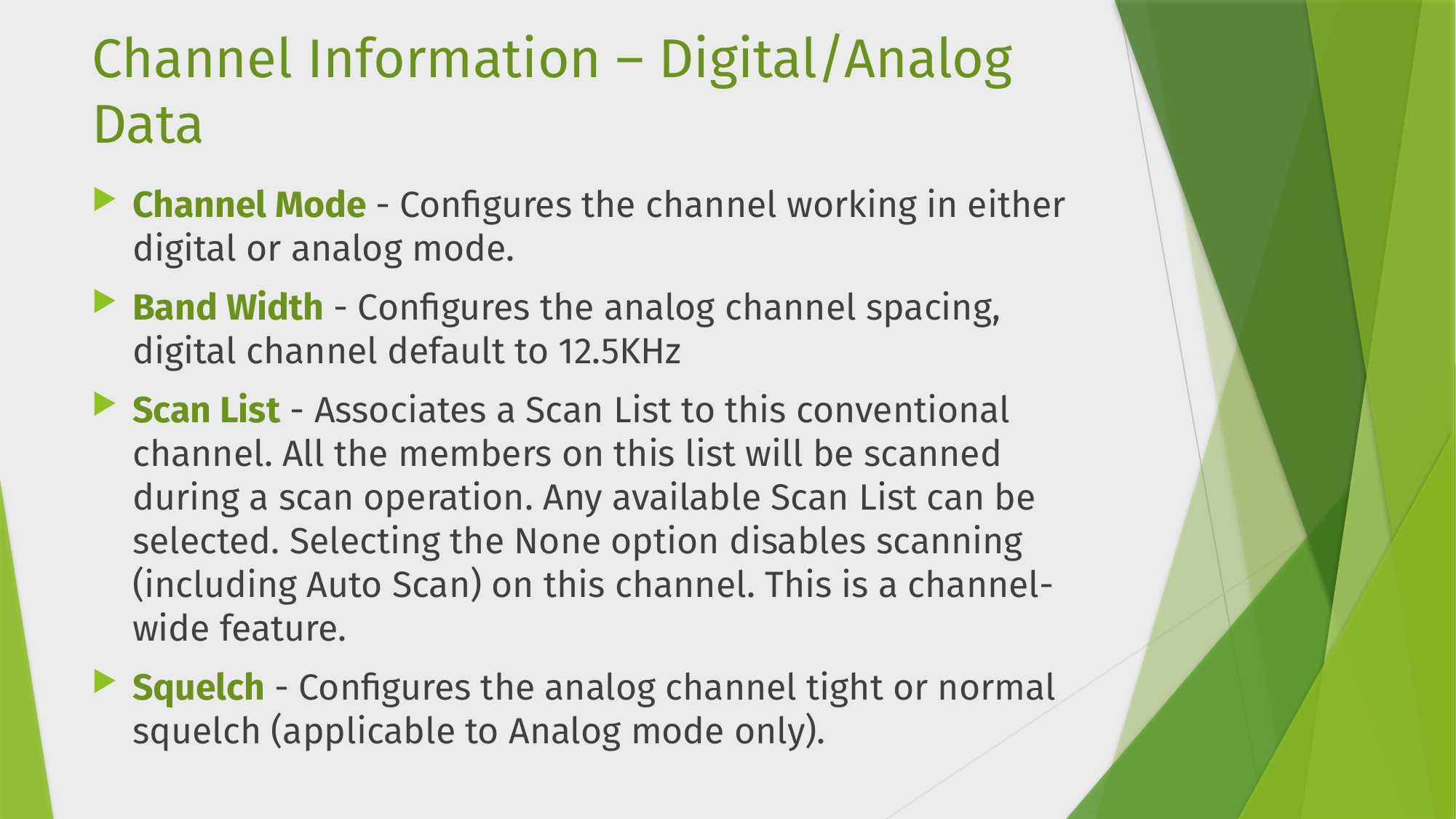

# Channel Information – Digital/Analog Data
Channel Mode - Configures the channel working in either digital or analog mode.
Band Width - Configures the analog channel spacing, digital channel default to 12.5KHz
Scan List - Associates a Scan List to this conventional channel. All the members on this list will be scanned during a scan operation. Any available Scan List can be selected. Selecting the None option disables scanning (including Auto Scan) on this channel. This is a channel-wide feature.
Squelch - Configures the analog channel tight or normal squelch (applicable to Analog mode only).